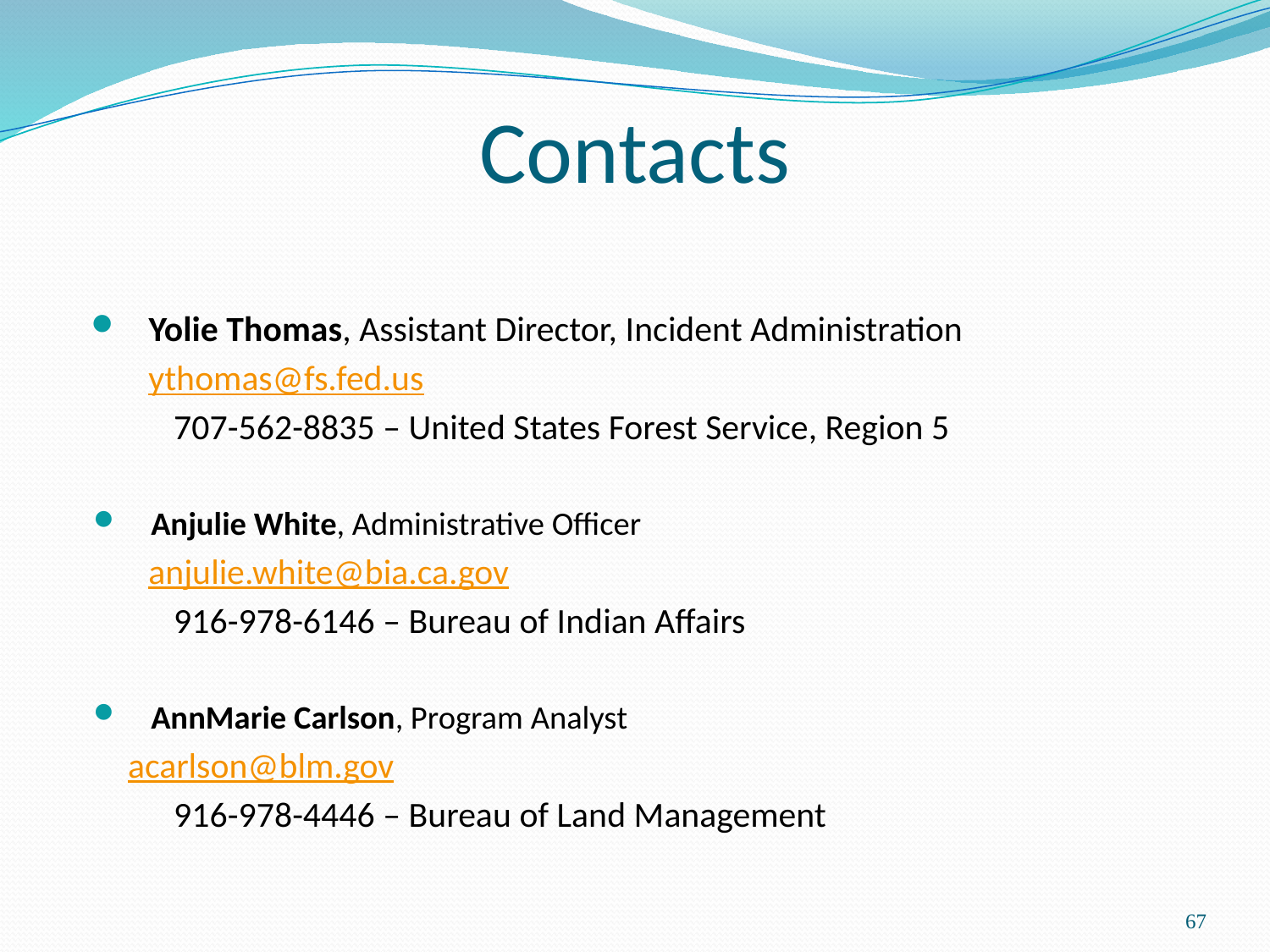

# Contacts

Yolie Thomas, Assistant Director, Incident Administration
ythomas@fs.fed.us
		707-562-8835 – United States Forest Service, Region 5

Anjulie White, Administrative Officer
anjulie.white@bia.ca.gov
		916-978-6146 – Bureau of Indian Affairs

AnnMarie Carlson, Program Analyst
	acarlson@blm.gov
		916-978-4446 – Bureau of Land Management

67